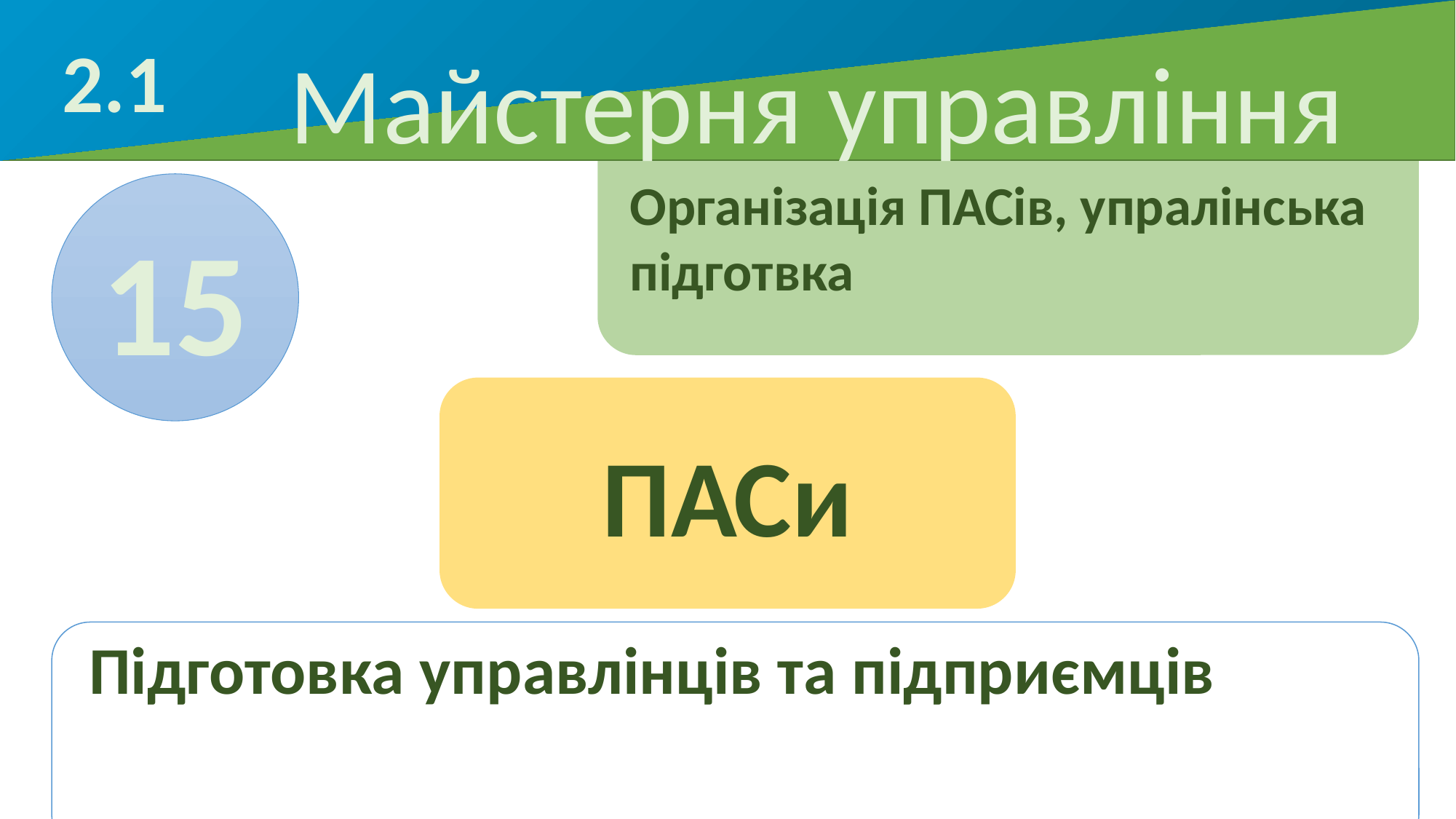

2.1
# Майстерня управління

Організація ПАСів, упралінська підготвка
15
ПАСи

Підготовка управлінців та підприємців